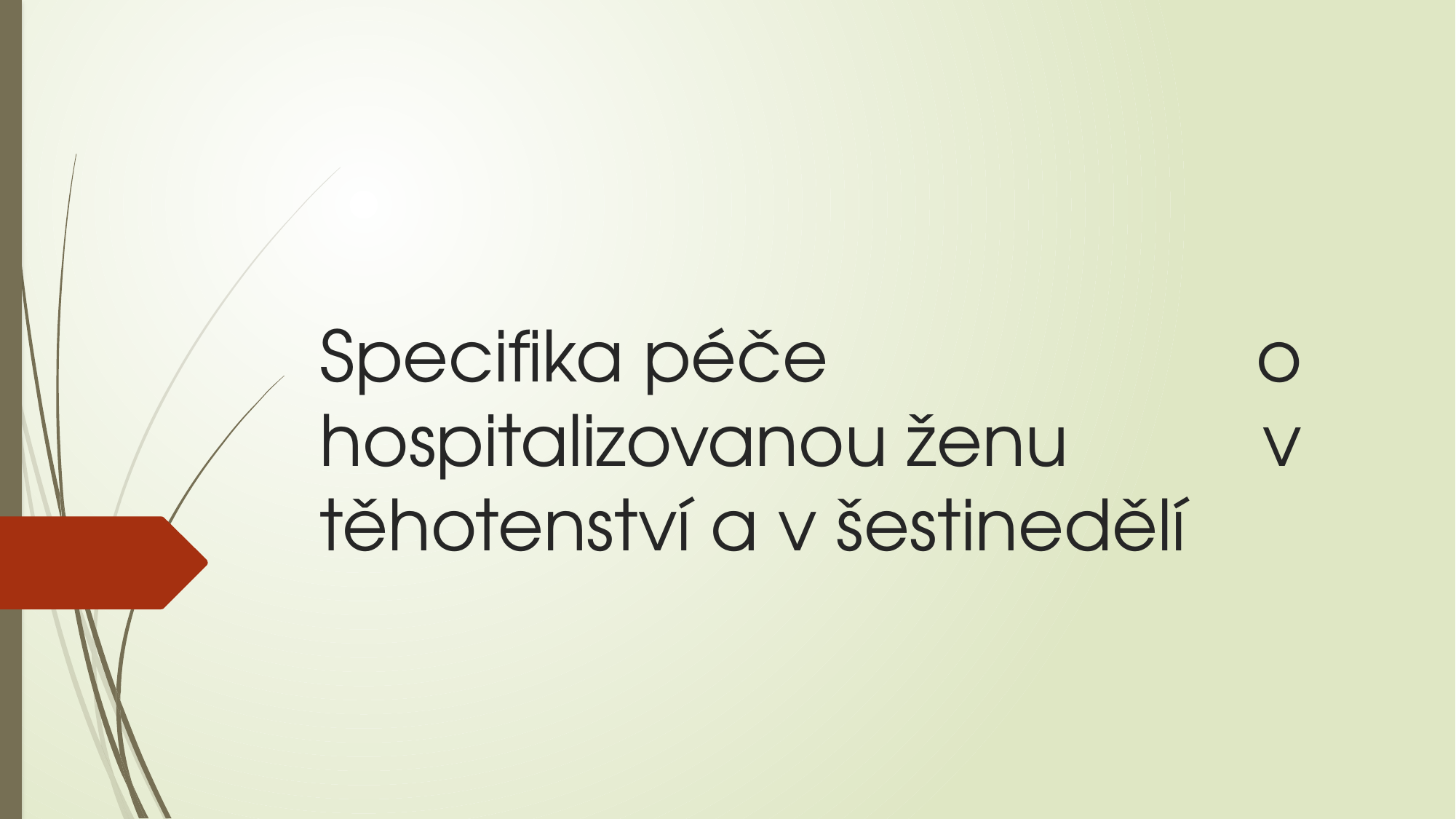

# Specifika péče                      o hospitalizovanou ženu          v těhotenství a v šestinedělí